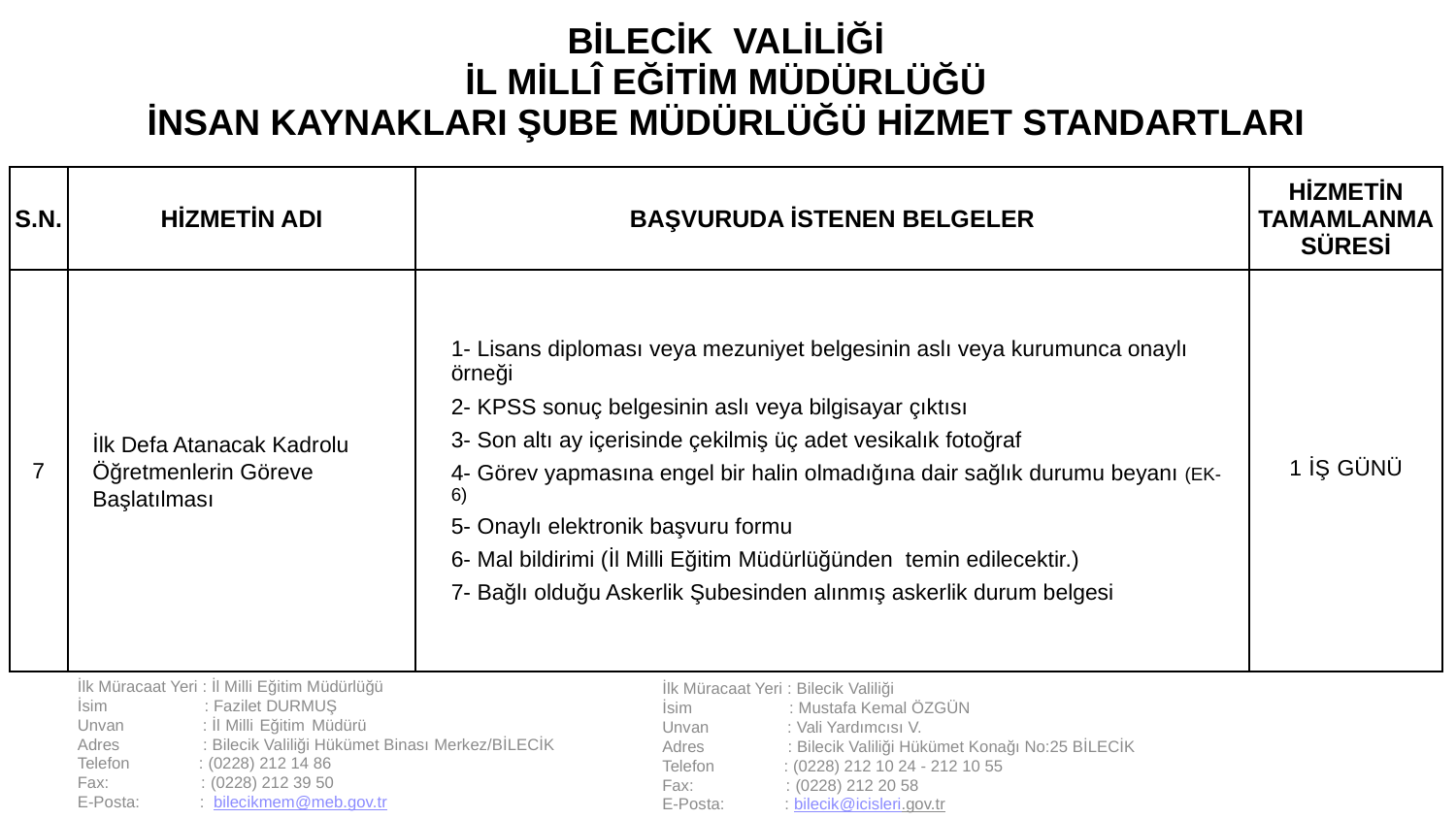

| BİLECİK VALİLİĞİ İL MİLLÎ EĞİTİM MÜDÜRLÜĞÜ İNSAN KAYNAKLARI ŞUBE MÜDÜRLÜĞÜ HİZMET STANDARTLARI |  |  |  |
| --- | --- | --- | --- |
| S.N. | HİZMETİN ADI | BAŞVURUDA İSTENEN BELGELER | HİZMETİN TAMAMLANMA SÜRESİ |
| 7 | İlk Defa Atanacak Kadrolu Öğretmenlerin Göreve Başlatılması | 1- Lisans diploması veya mezuniyet belgesinin aslı veya kurumunca onaylı örneği 2- KPSS sonuç belgesinin aslı veya bilgisayar çıktısı 3- Son altı ay içerisinde çekilmiş üç adet vesikalık fotoğraf 4- Görev yapmasına engel bir halin olmadığına dair sağlık durumu beyanı (EK-6) 5- Onaylı elektronik başvuru formu 6- Mal bildirimi (İl Milli Eğitim Müdürlüğünden temin edilecektir.) 7- Bağlı olduğu Askerlik Şubesinden alınmış askerlik durum belgesi | 1 İŞ GÜNÜ |